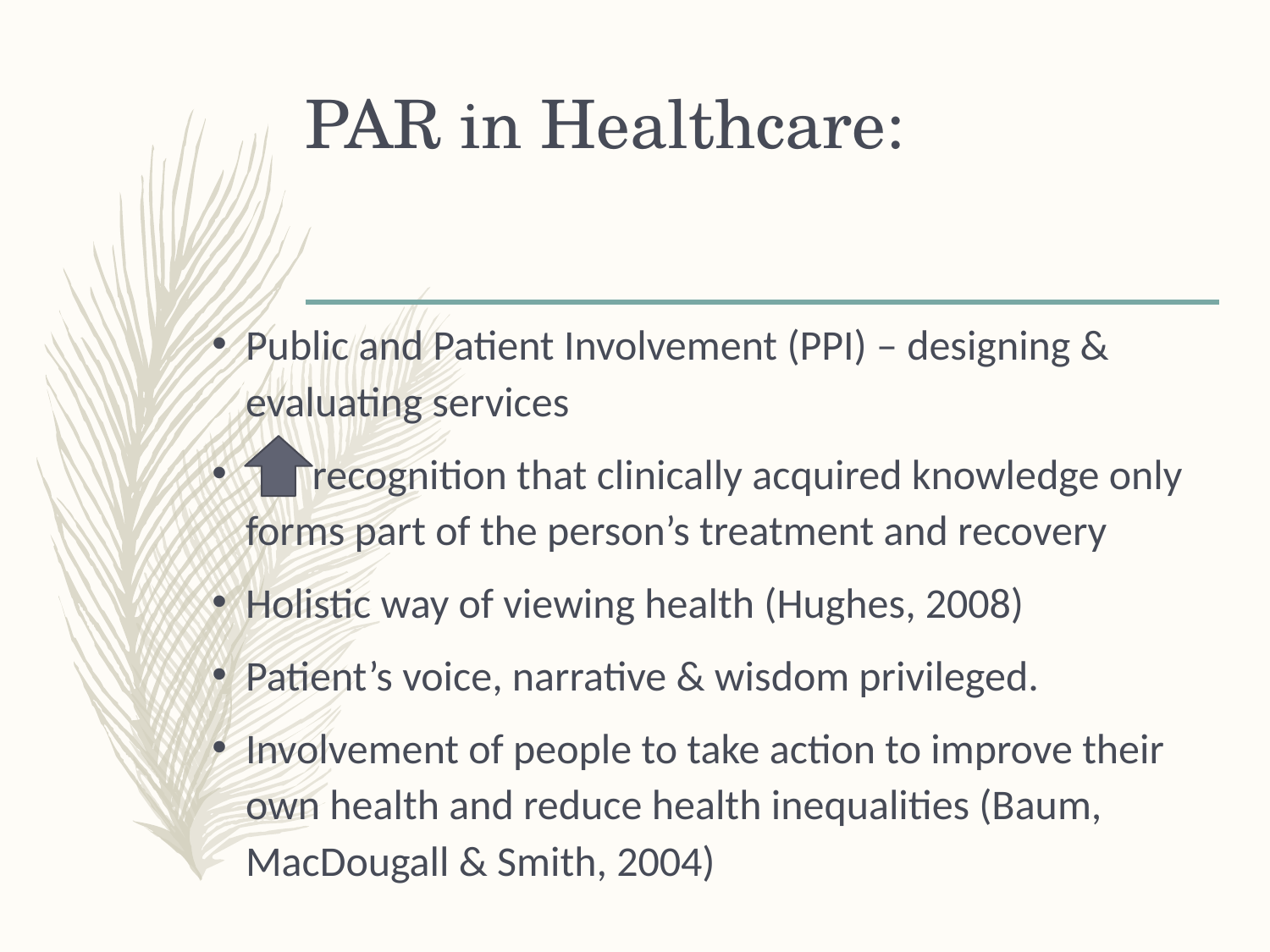

# PAR in Healthcare:

Public and Patient Involvement (PPI) – designing & evaluating services
       recognition that clinically acquired knowledge only forms part of the person’s treatment and recovery
Holistic way of viewing health (Hughes, 2008)
Patient’s voice, narrative & wisdom privileged.
Involvement of people to take action to improve their own health and reduce health inequalities (Baum, MacDougall & Smith, 2004)